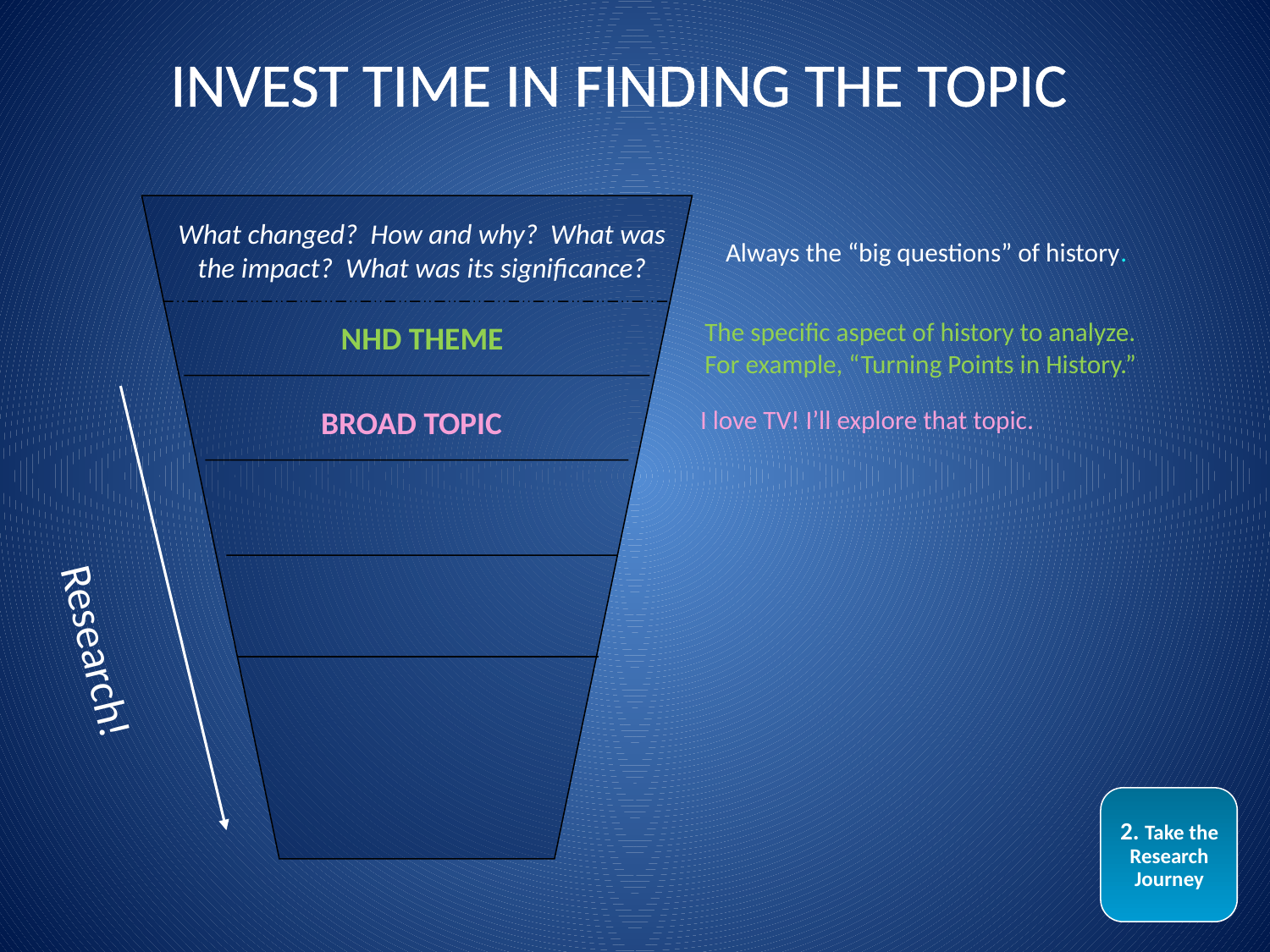

INVEST TIME IN FINDING THE TOPIC

What changed?  How and why?  What was the impact?  What was its significance?
Always the “big questions” of history.

The specific aspect of history to analyze. For example, “Turning Points in History.”
NHD THEME

BROAD TOPIC
I love TV! I’ll explore that topic.

Research!

2. Take the Research Journey